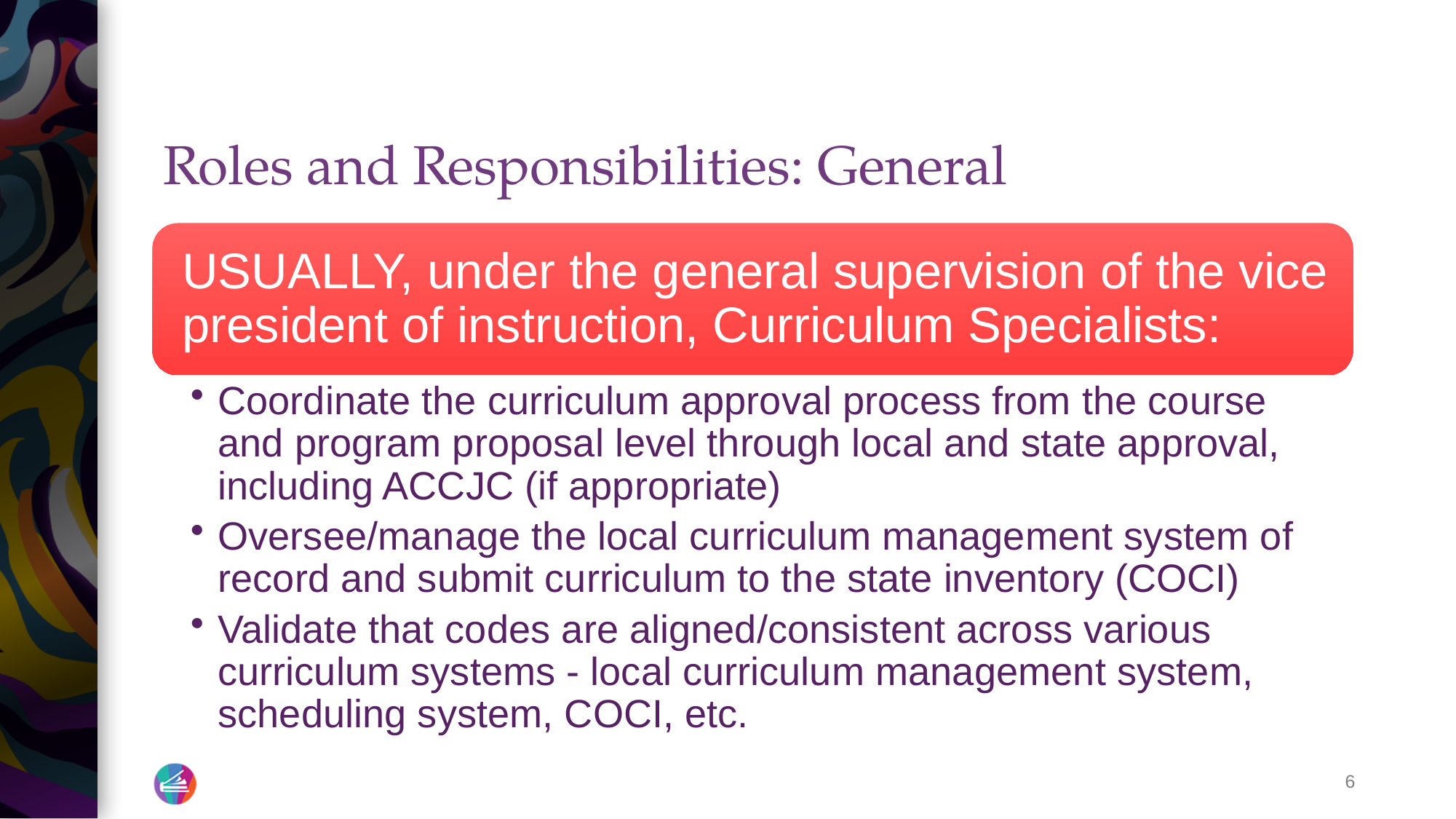

# Roles and Responsibilities: General
USUALLY, under the general supervision of the vice president of instruction, Curriculum Specialists:
Coordinate the curriculum approval process from the course and program proposal level through local and state approval, including ACCJC (if appropriate)
Oversee/manage the local curriculum management system of record and submit curriculum to the state inventory (COCI)
Validate that codes are aligned/consistent across various curriculum systems - local curriculum management system, scheduling system, COCI, etc.
6